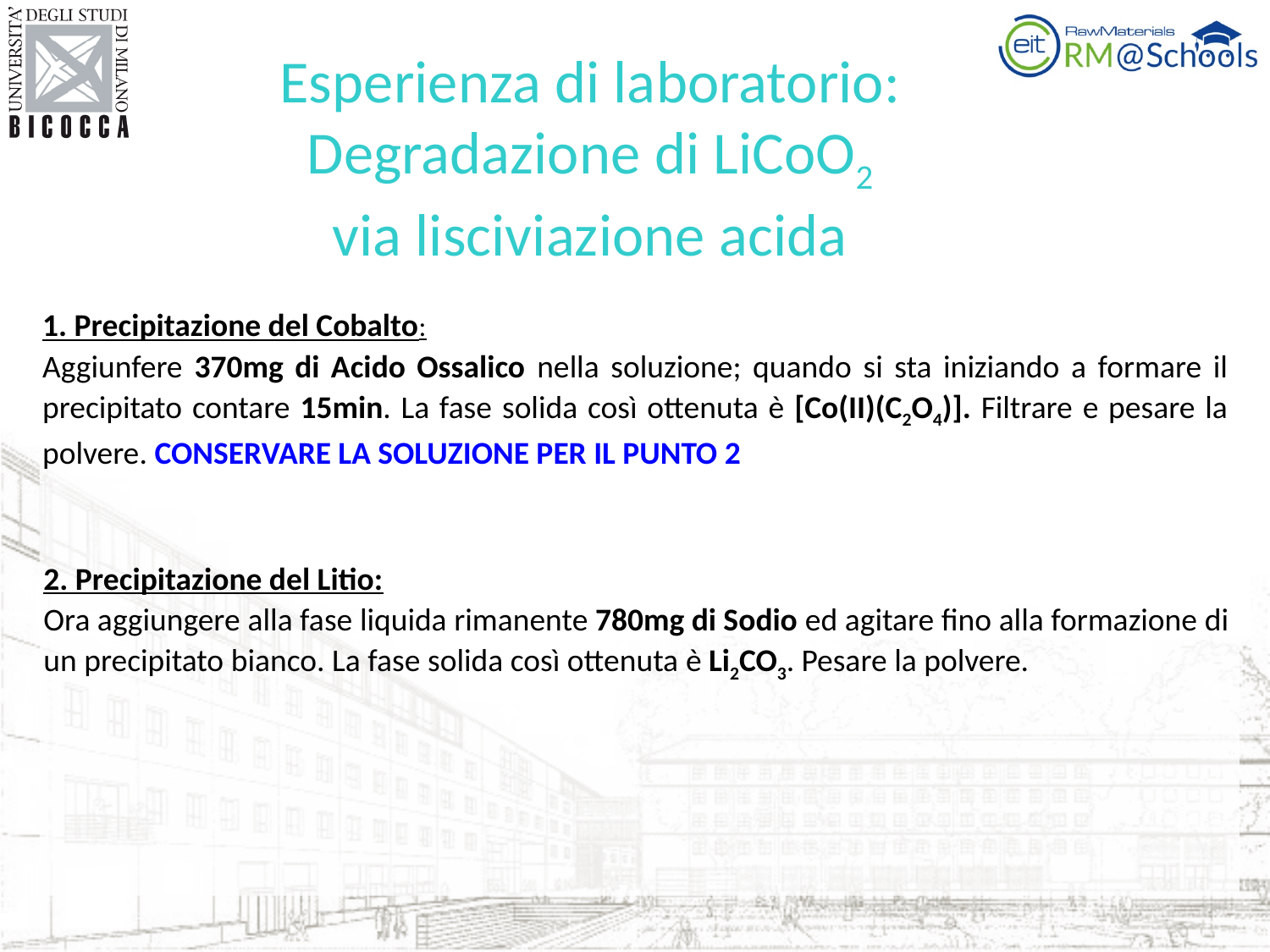

Esperienza di laboratorio:
Degradazione di LiCoO2
via lisciviazione acida
1. Precipitazione del Cobalto:
Aggiunfere 370mg di Acido Ossalico nella soluzione; quando si sta iniziando a formare il precipitato contare 15min. La fase solida così ottenuta è [Co(II)(C2O4)]. Filtrare e pesare la polvere. CONSERVARE LA SOLUZIONE PER IL PUNTO 2

2. Precipitazione del Litio:
Ora aggiungere alla fase liquida rimanente 780mg di Sodio ed agitare fino alla formazione di un precipitato bianco. La fase solida così ottenuta è Li2CO3. Pesare la polvere.